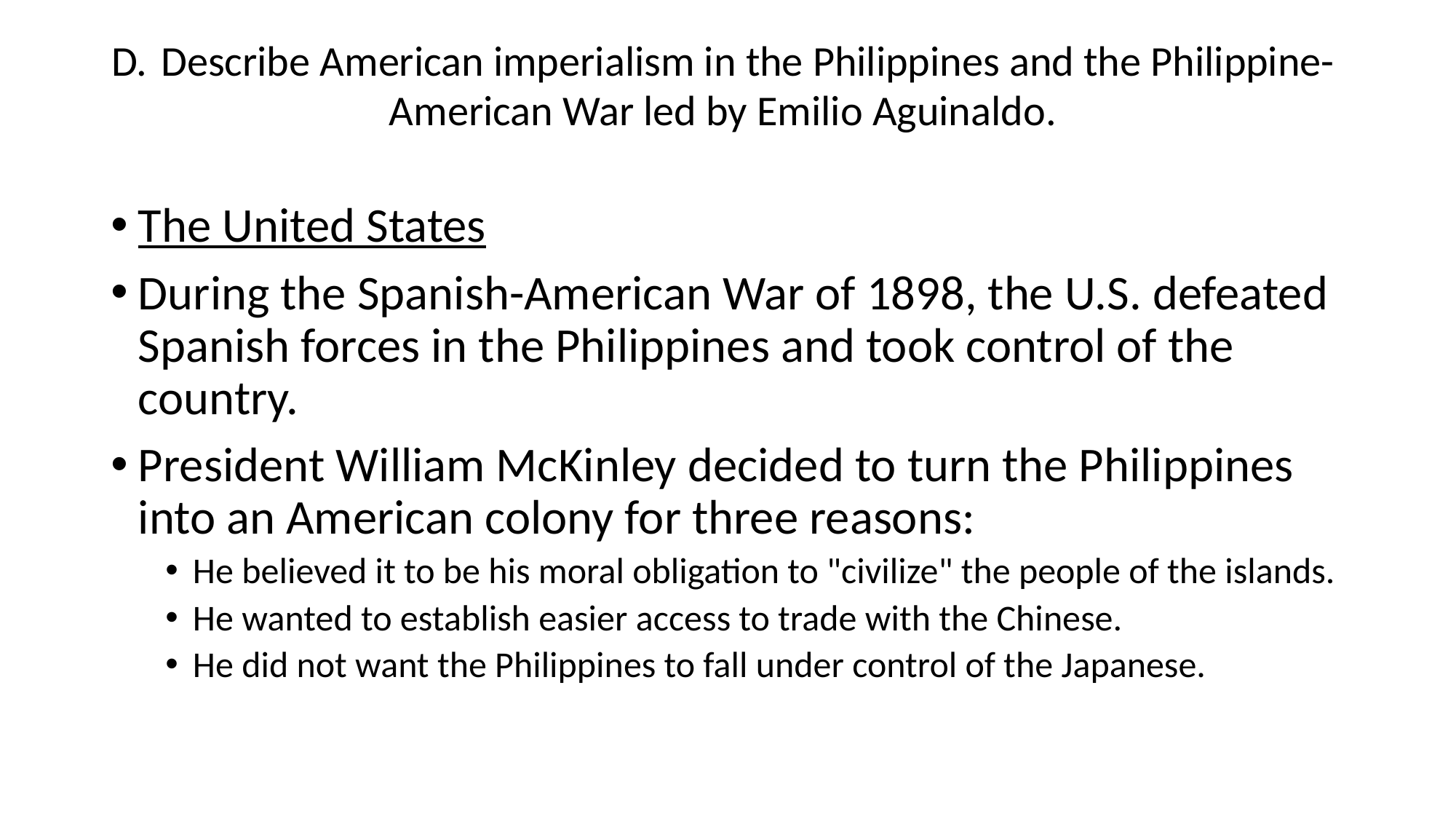

# D. Describe American imperialism in the Philippines and the Philippine-American War led by Emilio Aguinaldo.
The United States
During the Spanish-American War of 1898, the U.S. defeated Spanish forces in the Philippines and took control of the country.
President William McKinley decided to turn the Philippines into an American colony for three reasons:
He believed it to be his moral obligation to "civilize" the people of the islands.
He wanted to establish easier access to trade with the Chinese.
He did not want the Philippines to fall under control of the Japanese.